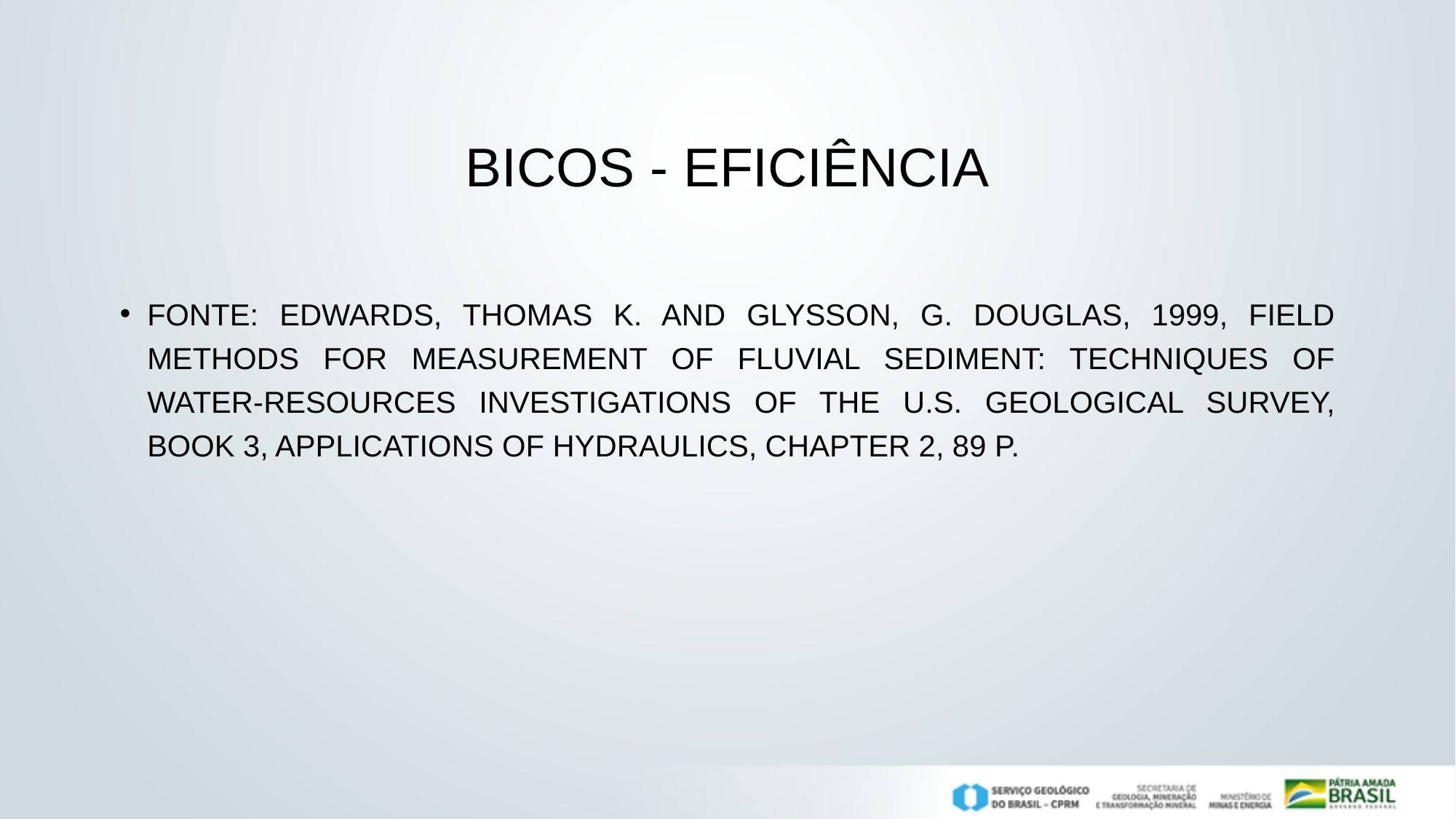

# Bicos - eficiência
Fonte: Edwards, Thomas K. and Glysson, G. Douglas, 1999, Field methods for measurement of fluvial sediment: Techniques of Water-Resources Investigations of the U.S. Geological Survey, Book 3, Applications of Hydraulics, Chapter 2, 89 p.